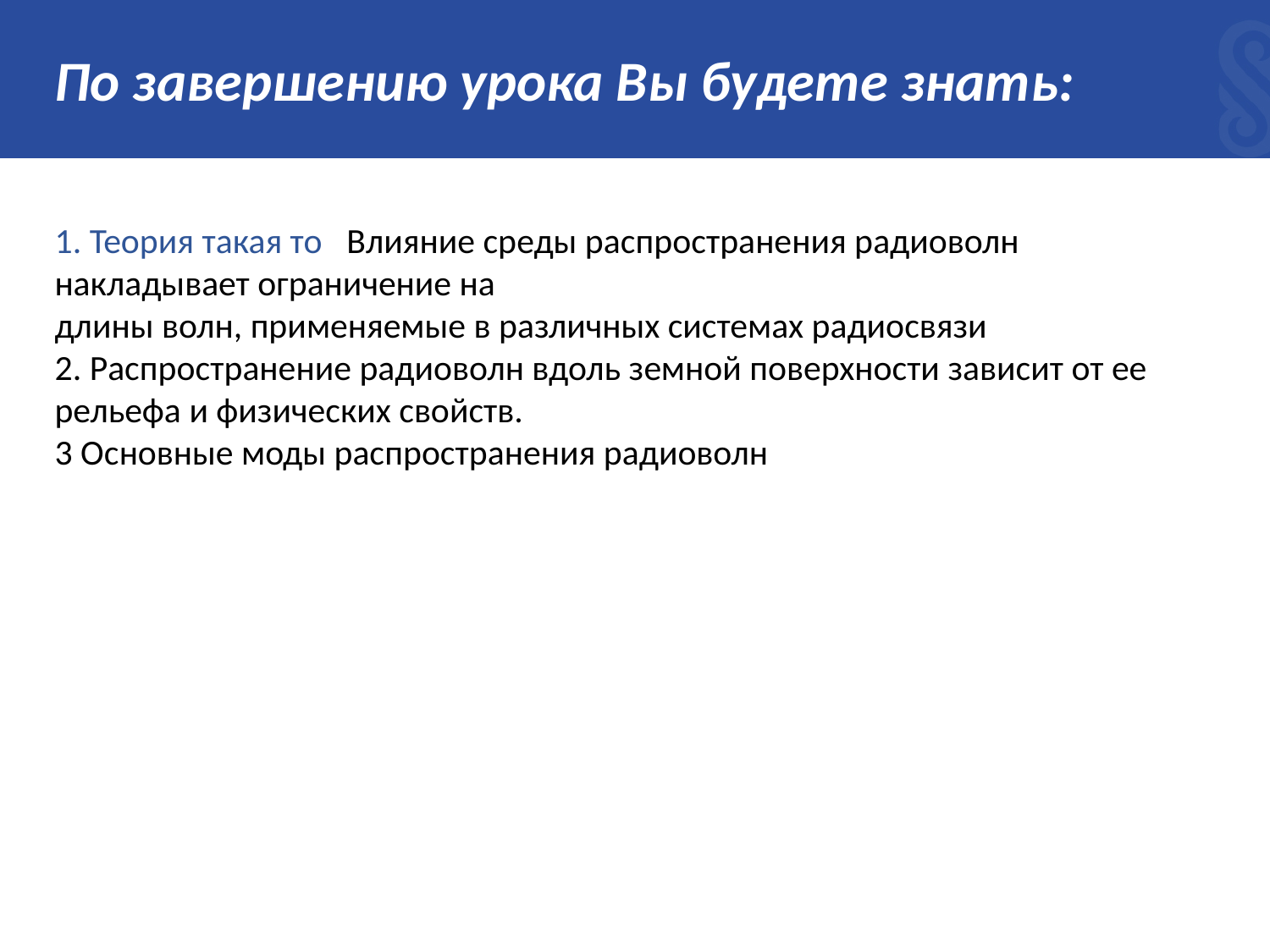

# По завершению урока Вы будете знать:
1. Теория такая то   Влияние среды распространения радиоволн накладывает ограничение на
длины волн, применяемые в различных системах радиосвязи
2. Распространение радиоволн вдоль земной поверхности зависит от ее рельефа и физических свойств.
3 Основные моды распространения радиоволн